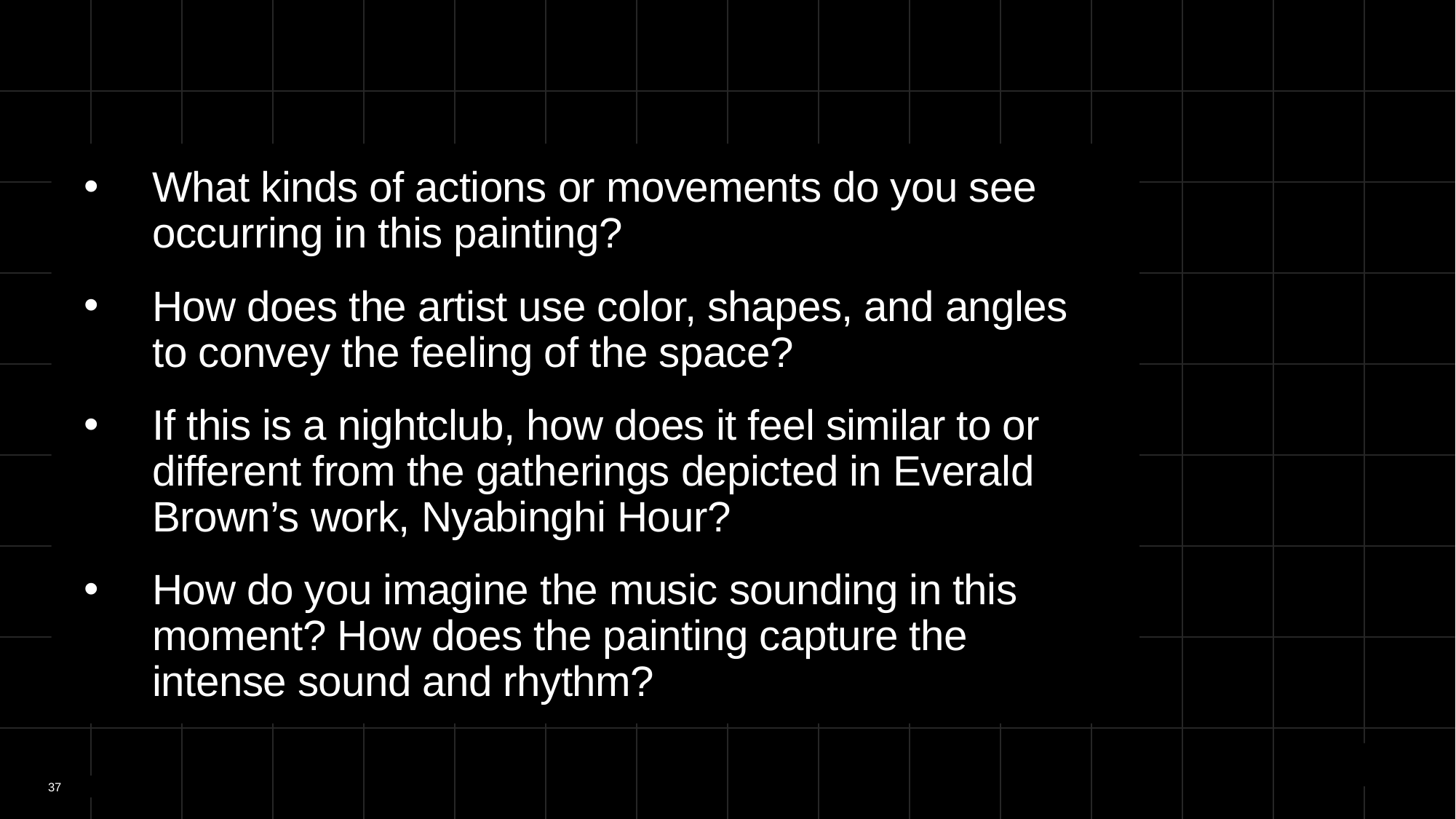

What kinds of actions or movements do you see occurring in this painting?
How does the artist use color, shapes, and angles to convey the feeling of the space?
If this is a nightclub, how does it feel similar to or different from the gatherings depicted in Everald Brown’s work, Nyabinghi Hour?
How do you imagine the music sounding in this moment? How does the painting capture the intense sound and rhythm?

37